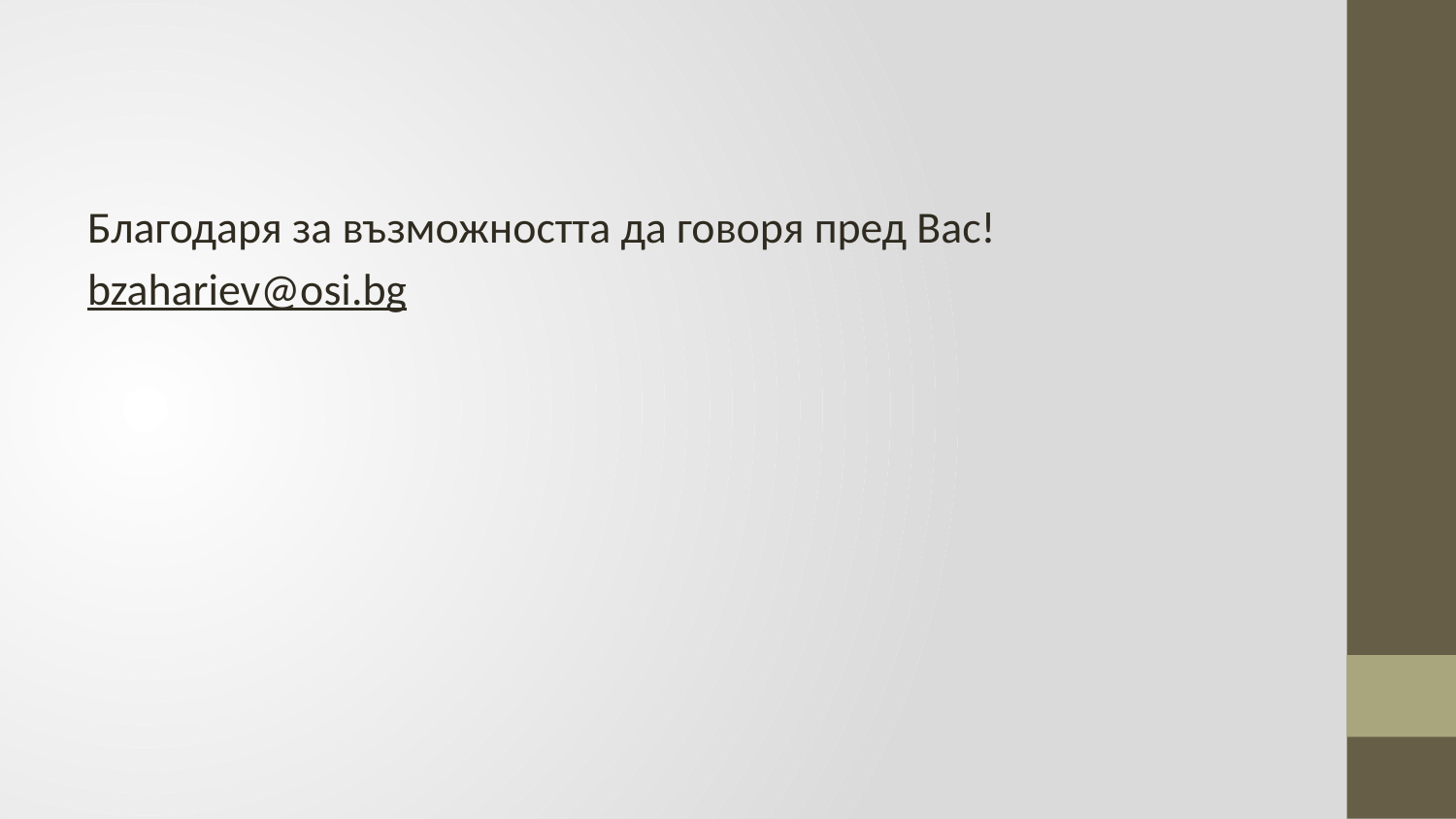

Благодаря за възможността да говоря пред Вас!
bzahariev@osi.bg